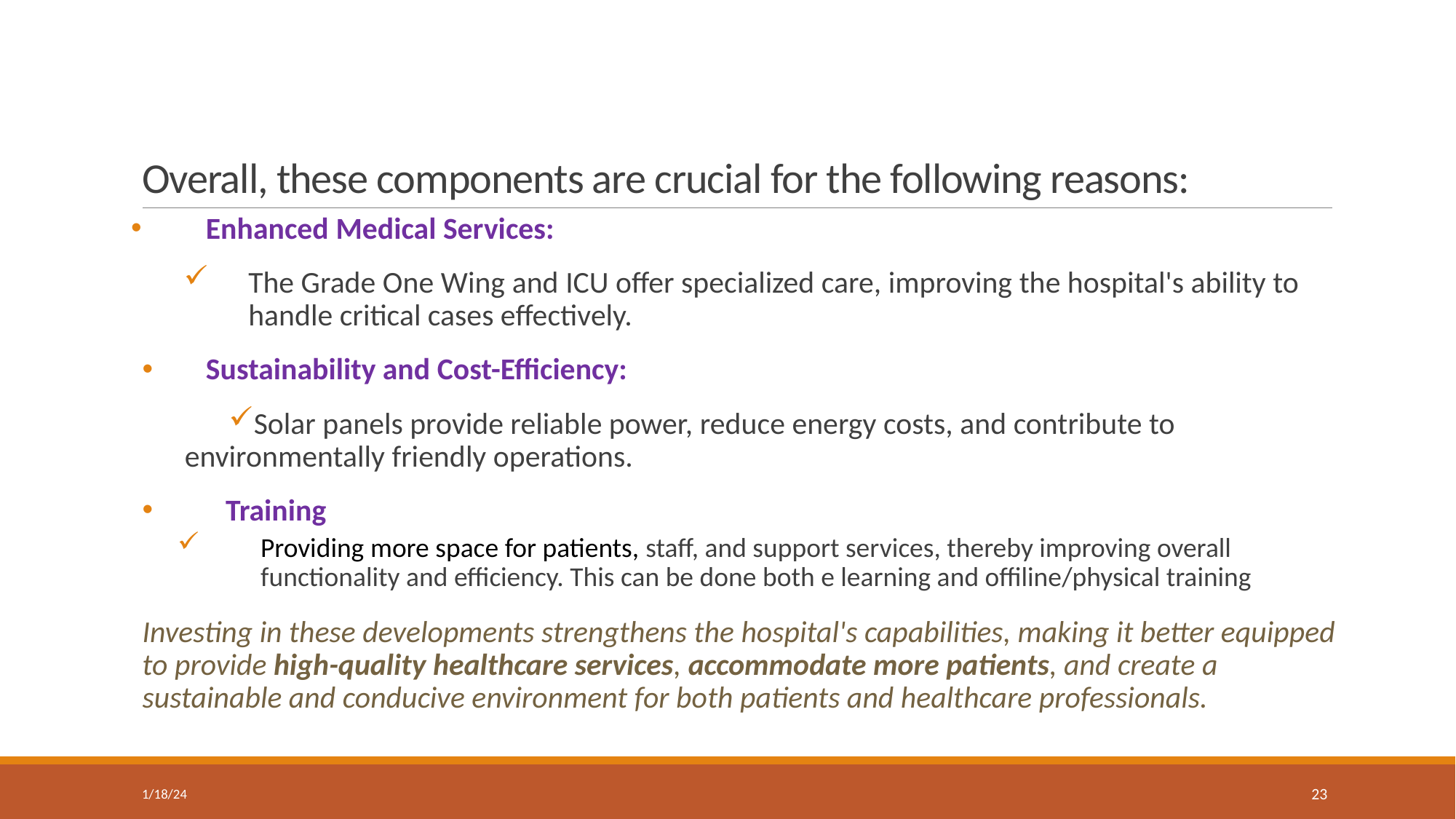

# Overall, these components are crucial for the following reasons:
Enhanced Medical Services:
The Grade One Wing and ICU offer specialized care, improving the hospital's ability to handle critical cases effectively.
Sustainability and Cost-Efficiency:
Solar panels provide reliable power, reduce energy costs, and contribute to 	environmentally friendly operations.
Training
Providing more space for patients, staff, and support services, thereby improving overall functionality and efficiency. This can be done both e learning and offiline/physical training
Investing in these developments strengthens the hospital's capabilities, making it better equipped to provide high-quality healthcare services, accommodate more patients, and create a sustainable and conducive environment for both patients and healthcare professionals.
1/18/24
23